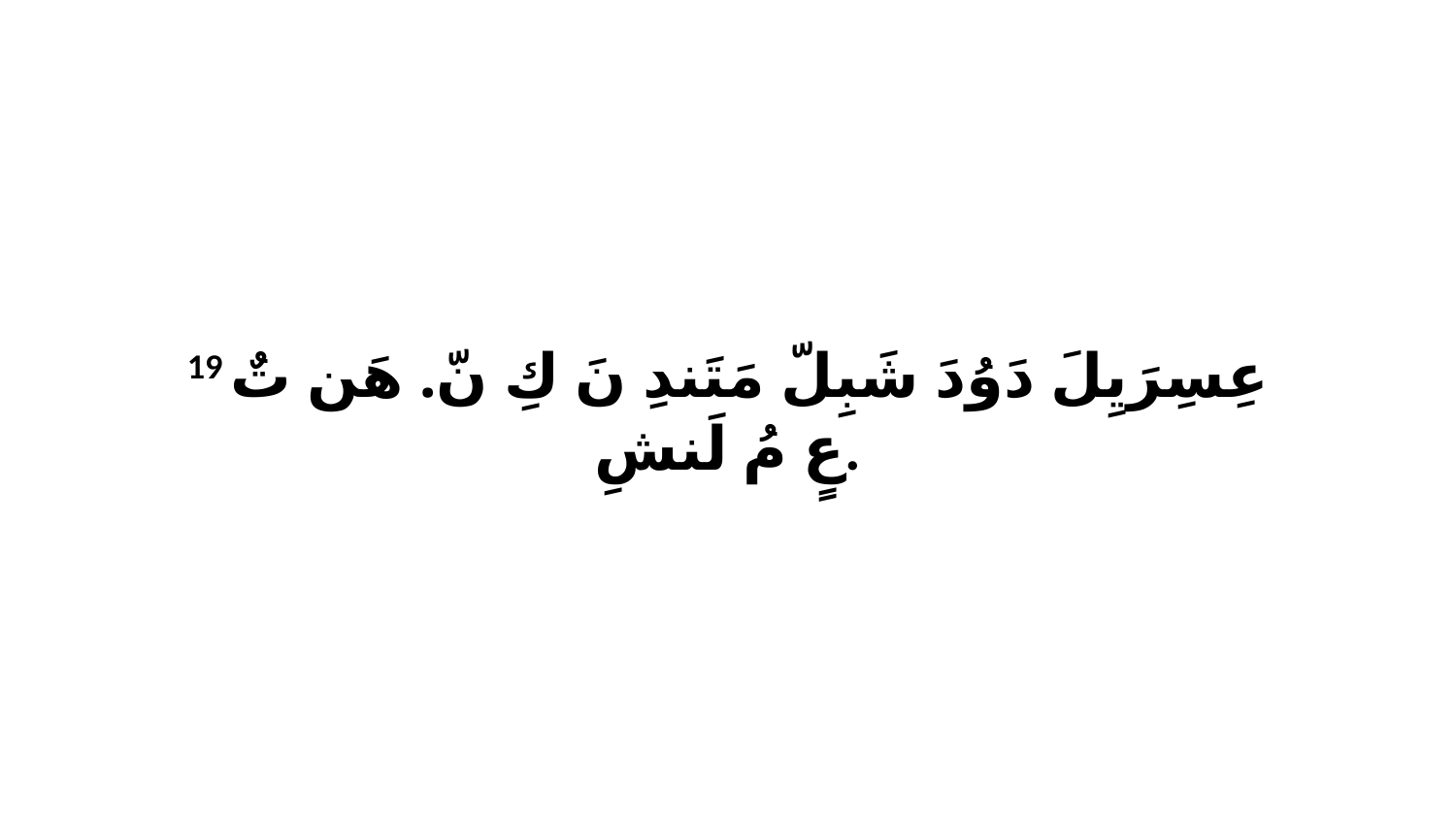

19 عِسِرَيِلَ دَوُدَ شَبِلّ مَتَندِ نَ كِ نّ. هَن تٌ عٍ مُ لَنشِ.